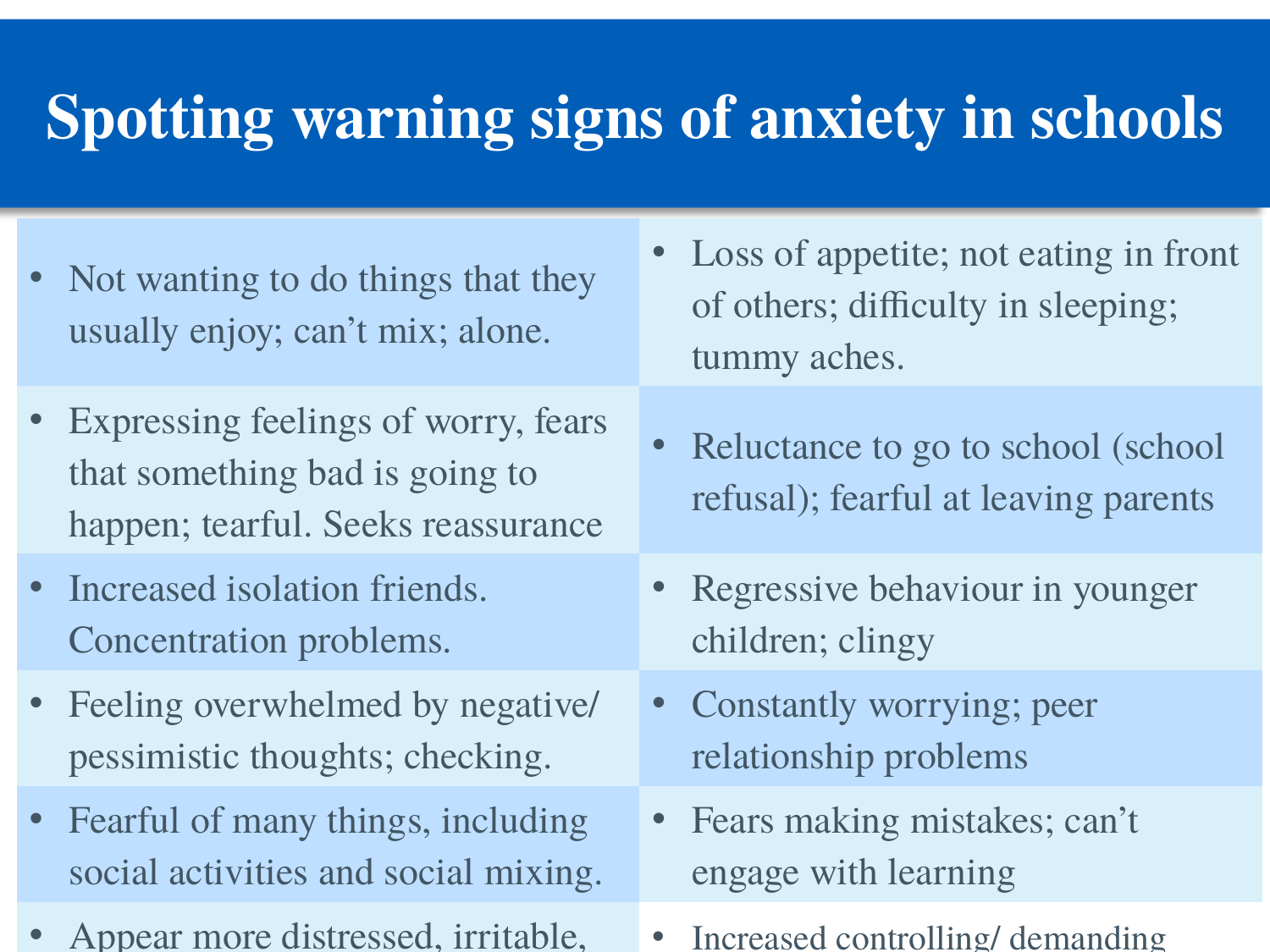

# Spotting warning signs of anxiety in schools
| Not wanting to do things that they usually enjoy; can’t mix; alone. | Loss of appetite; not eating in front of others; difficulty in sleeping; tummy aches. |
| --- | --- |
| Expressing feelings of worry, fears that something bad is going to happen; tearful. Seeks reassurance | Reluctance to go to school (school refusal); fearful at leaving parents |
| Increased isolation friends. Concentration problems. | Regressive behaviour in younger children; clingy |
| Feeling overwhelmed by negative/ pessimistic thoughts; checking. | Constantly worrying; peer relationship problems |
| Fearful of many things, including social activities and social mixing. | Fears making mistakes; can’t engage with learning |
| Appear more distressed, irritable, fearful. Avoidant -sits alone. | Increased controlling/ demanding (fight); increased avoidance (flight) |